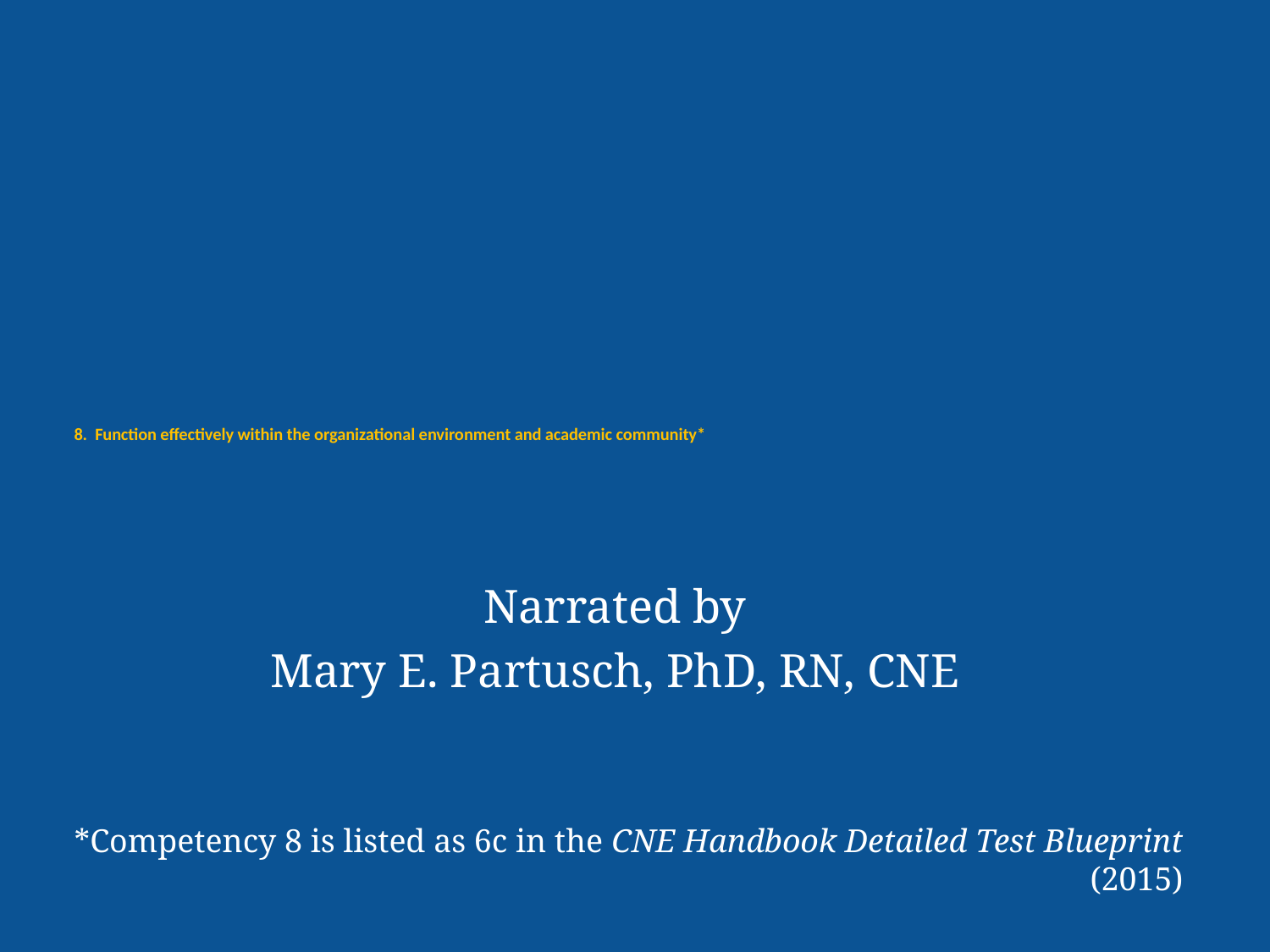

# 8.  Function effectively within the organizational environment and academic community*
Narrated by
Mary E. Partusch, PhD, RN, CNE
*Competency 8 is listed as 6c in the CNE Handbook Detailed Test Blueprint (2015)